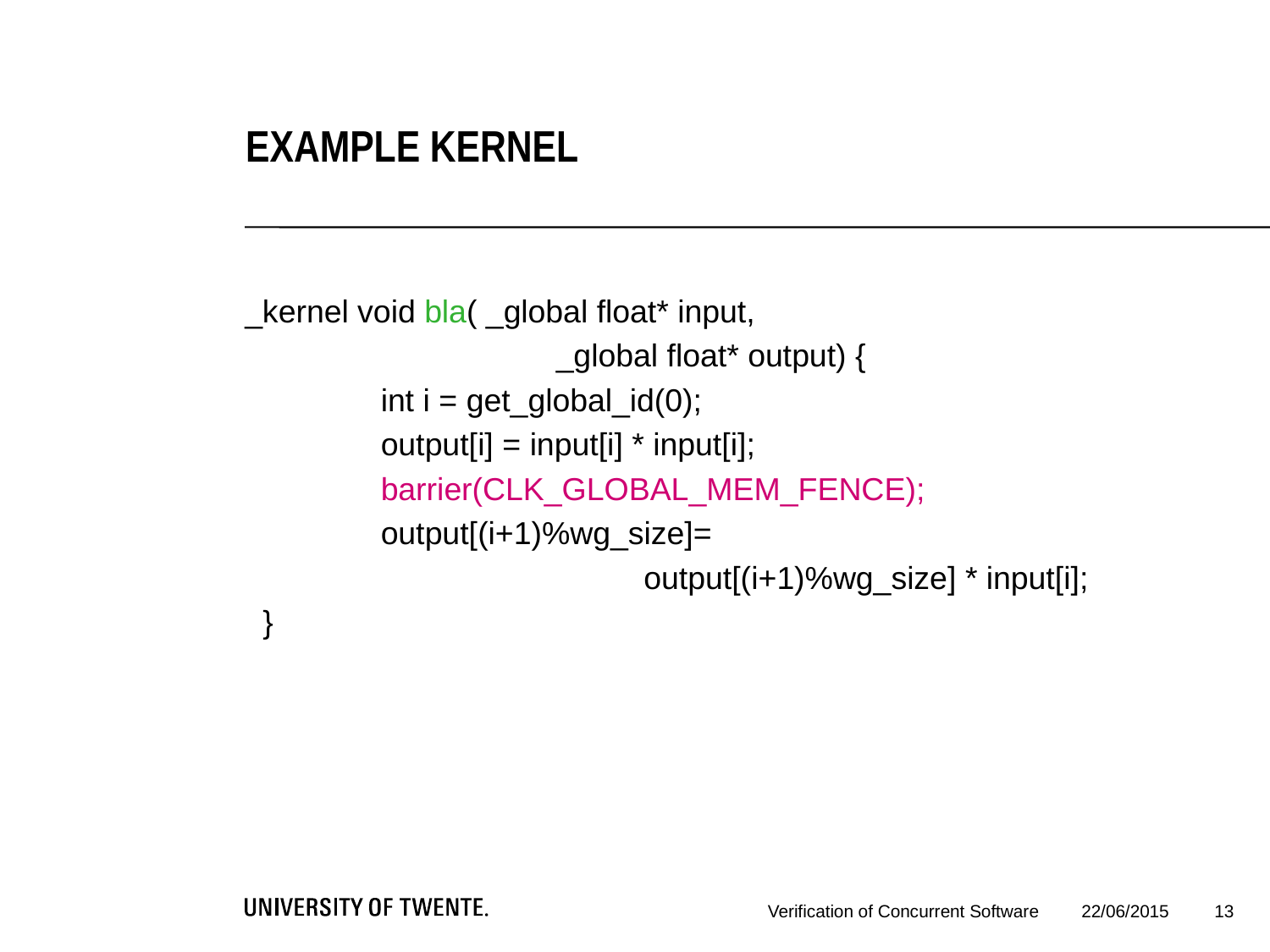

Example kernel

_kernel void bla( _global float* input,
                                   _global float* output) {
  	 int i = get_global_id(0);
	 output[i] = input[i] * input[i];
	 barrier(CLK_GLOBAL_MEM_FENCE);
	 output[(i+1)%wg_size]=
	 		  output[(i+1)%wg_size] * input[i];
  }
13
Verification of Concurrent Software
22/06/2015